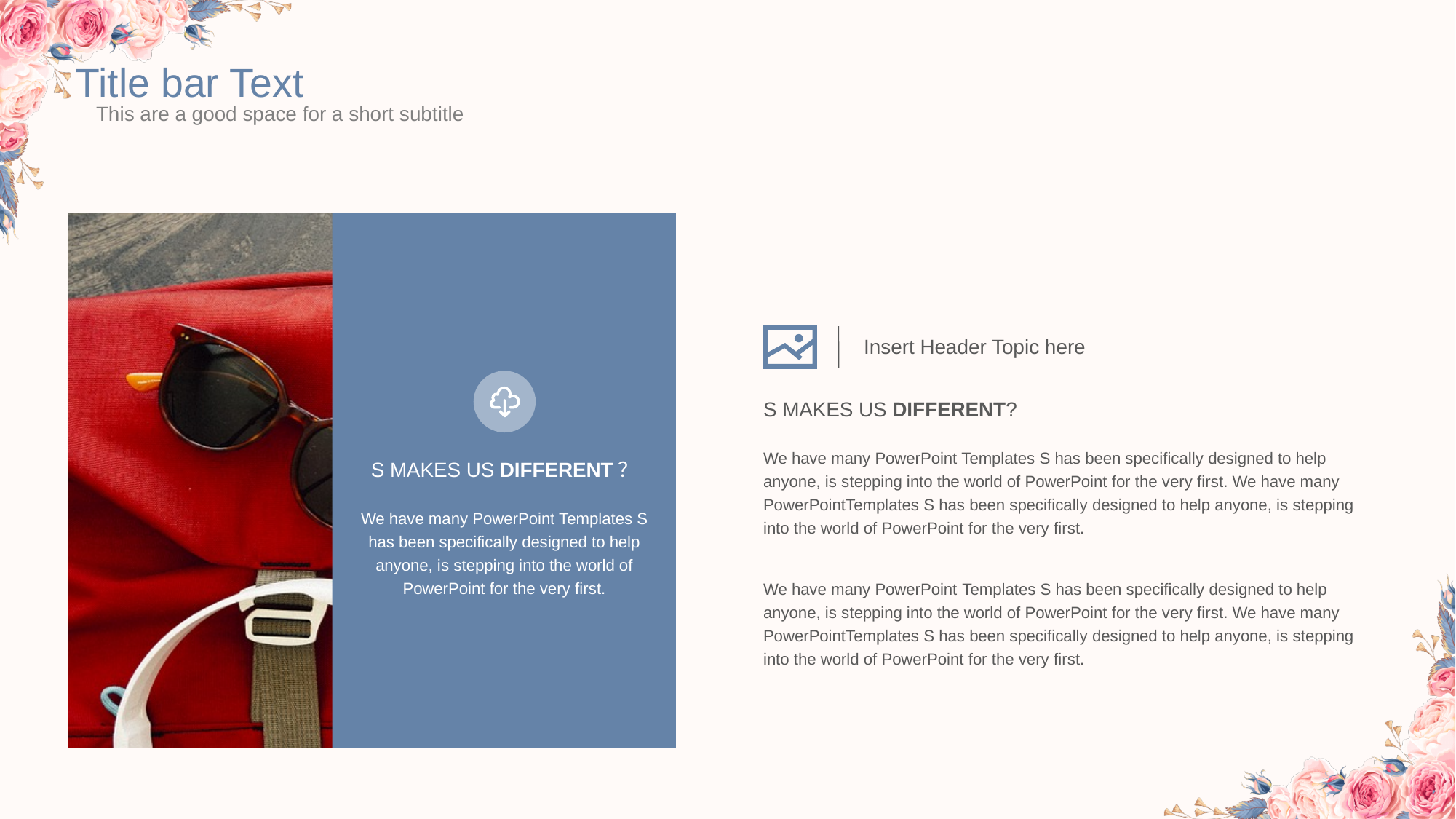

Title bar Text
This are a good space for a short subtitle

Insert Header Topic here

S MAKES US DIFFERENT?

We have many PowerPoint Templates S has been specifically designed to help anyone, is stepping into the world of PowerPoint for the very first. We have many PowerPointTemplates S has been specifically designed to help anyone, is stepping into the world of PowerPoint for the very first.
S MAKES US DIFFERENT？

We have many PowerPoint Templates S has been specifically designed to help anyone, is stepping into the world of PowerPoint for the very first.
We have many PowerPoint Templates S has been specifically designed to help anyone, is stepping into the world of PowerPoint for the very first. We have many PowerPointTemplates S has been specifically designed to help anyone, is stepping into the world of PowerPoint for the very first.